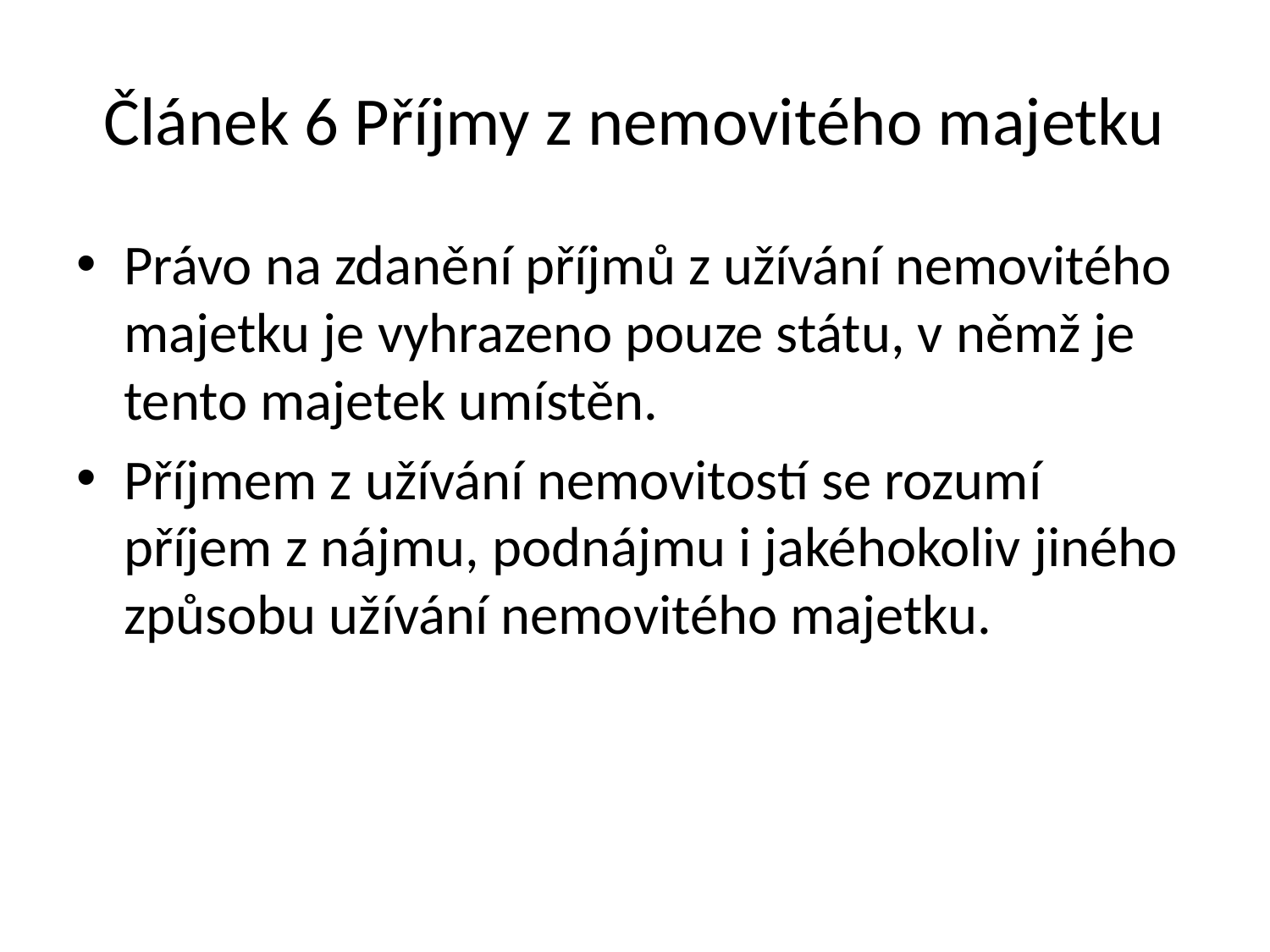

# Článek 6 Příjmy z nemovitého majetku
Právo na zdanění příjmů z užívání nemovitého majetku je vyhrazeno pouze státu, v němž je tento majetek umístěn.
Příjmem z užívání nemovitostí se rozumí příjem z nájmu, podnájmu i jakéhokoliv jiného způsobu užívání nemovitého majetku.